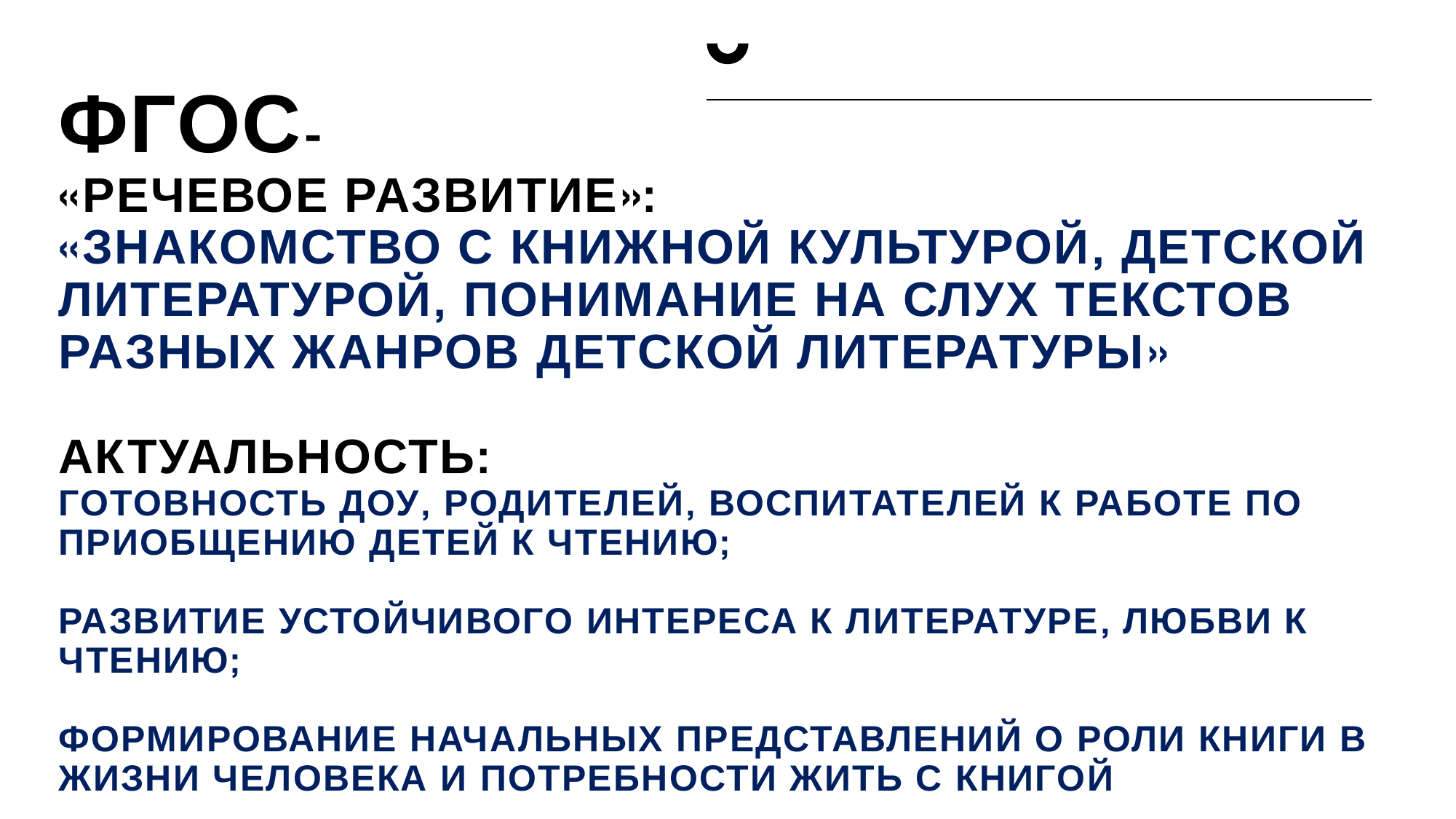

# Фгос- «речевое развитие»: «знакомство с книжной культурой, детской литературой, понимание на слух текстов разных жанров детской литературы» актуальность: готовность доу, родителей, воспитателей к работе по приобщению детей к чтению; развитие устойчивого интереса к литературе, любви к чтению; формирование начальных представлений о роли книги в жизни человека и потребности жить с книгой